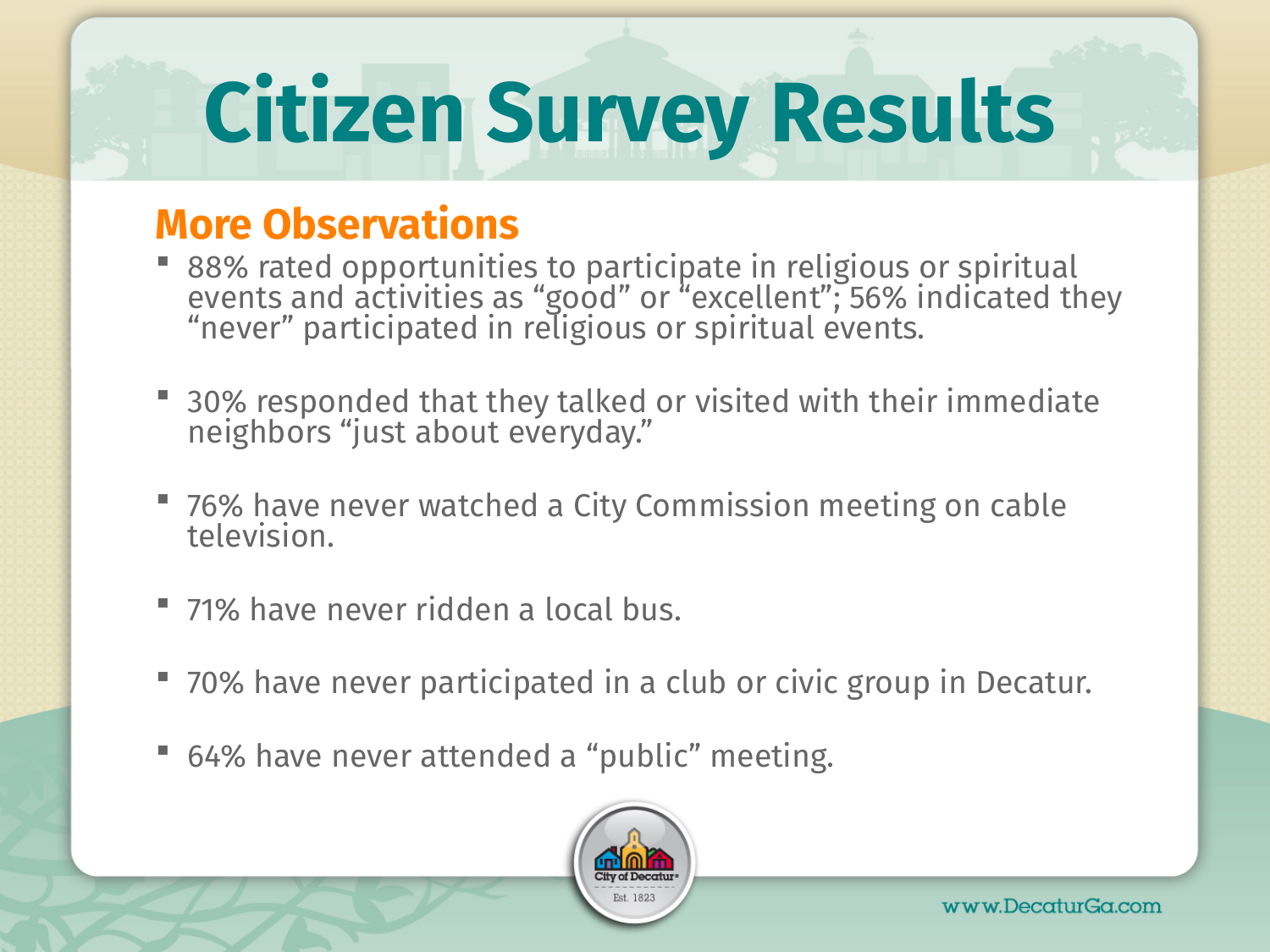

# Citizen Survey Results
More Observations
88% rated opportunities to participate in religious or spiritual events and activities as “good” or “excellent”; 56% indicated they “never” participated in religious or spiritual events.

30% responded that they talked or visited with their immediate neighbors “just about everyday.”

76% have never watched a City Commission meeting on cable television.

71% have never ridden a local bus.

70% have never participated in a club or civic group in Decatur.

64% have never attended a “public” meeting.